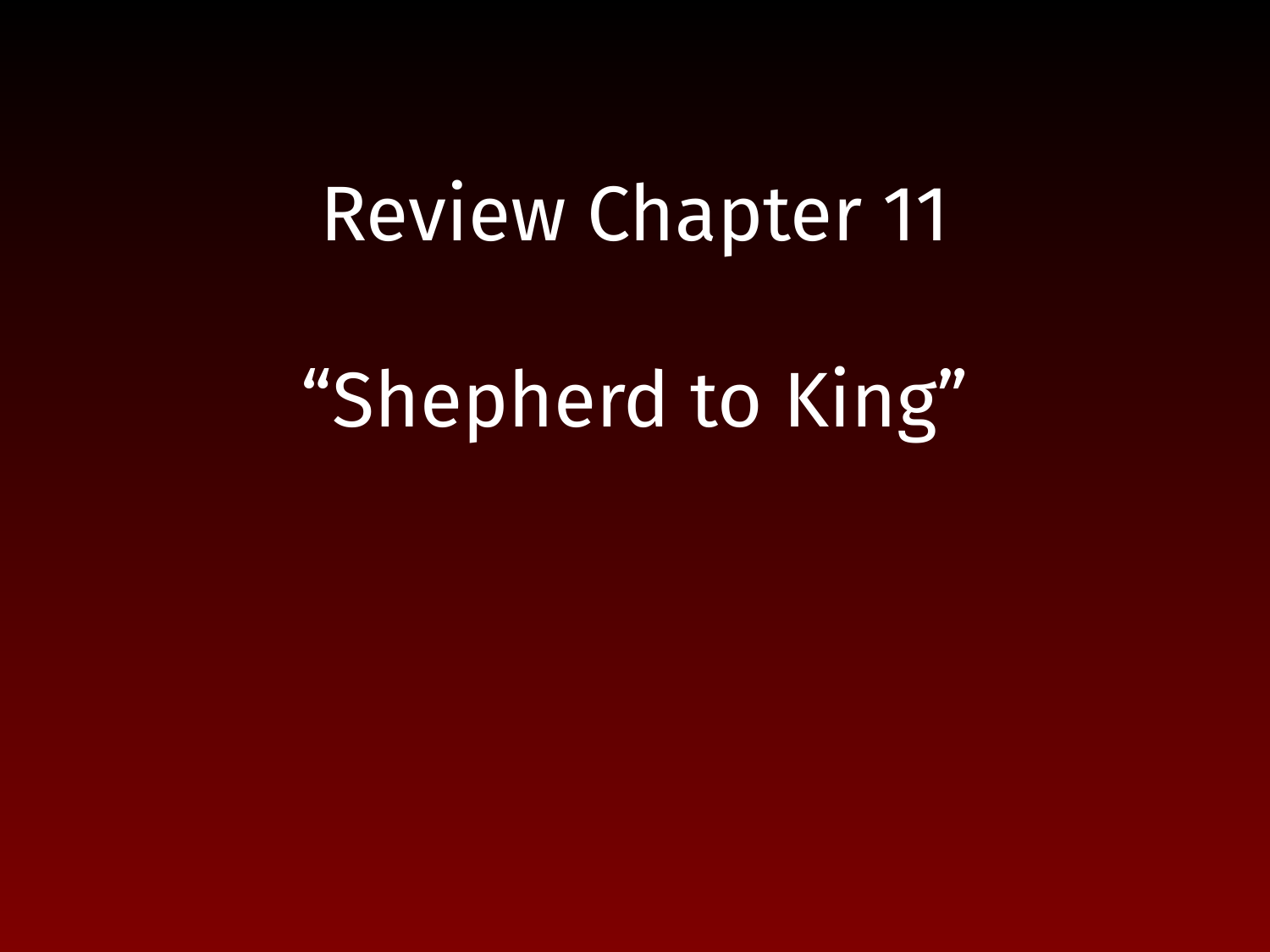

# Review Chapter 11 “Shepherd to King”